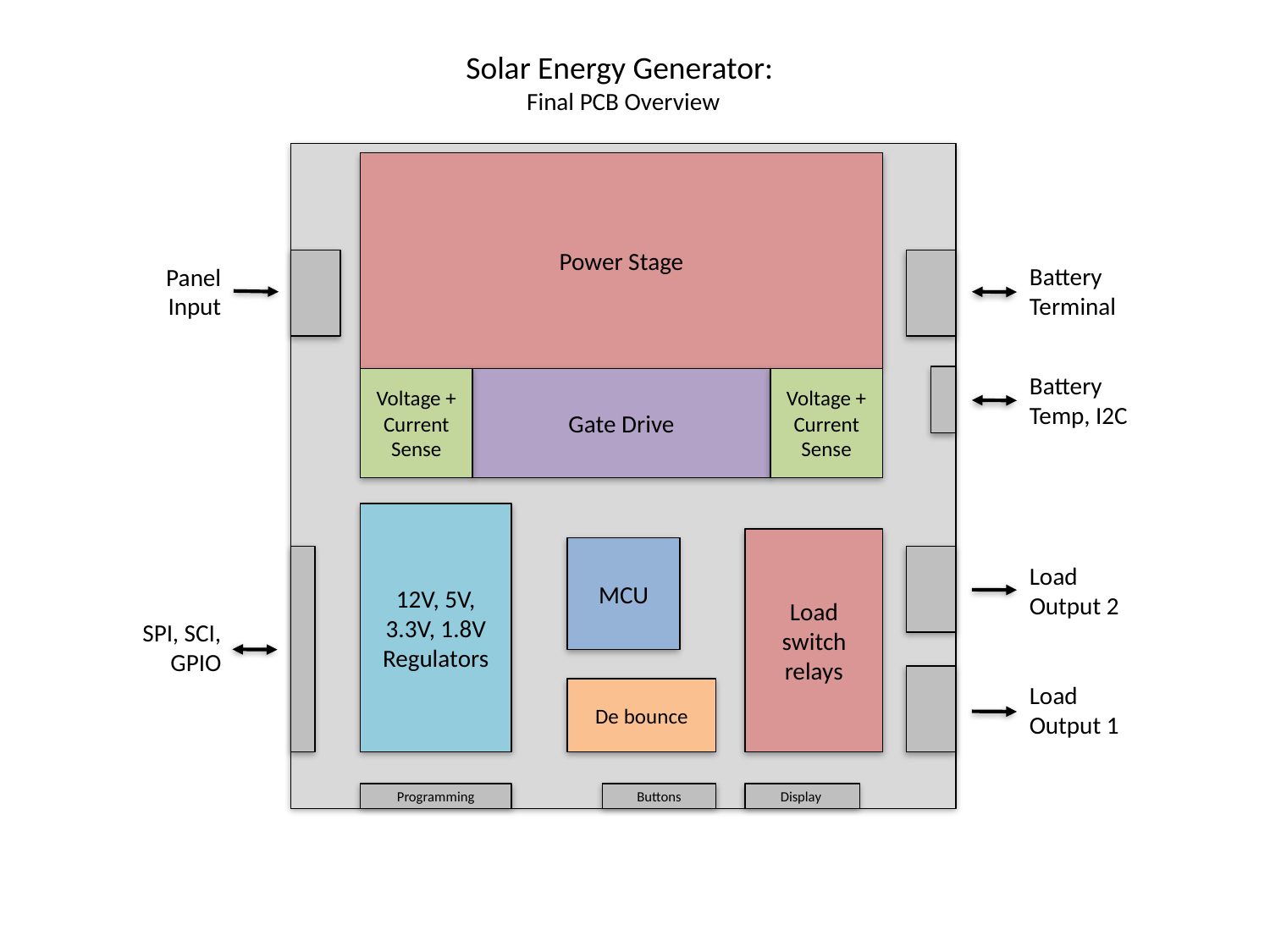

Solar Energy Generator:
Final PCB Overview

Power Stage

Battery Terminal
Panel Input
Battery Temp, I2C

Voltage + Current Sense
Gate Drive
Voltage + Current Sense
12V, 5V, 3.3V, 1.8V Regulators
Load switch relays
MCU

Load Output 2
SPI, SCI, GPIO

Load Output 1
De bounce
Display
Programming
Buttons